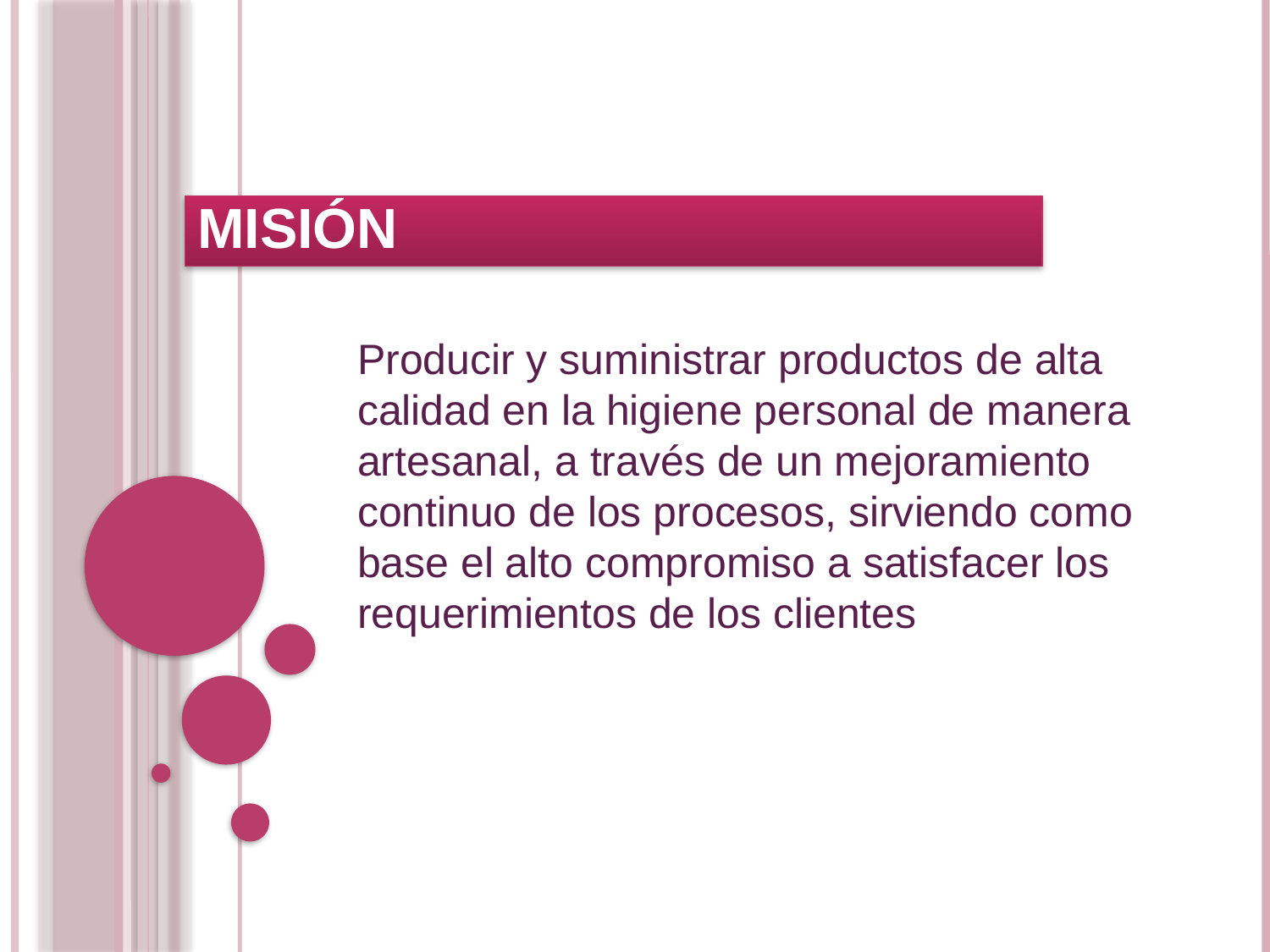

# Misión
Producir y suministrar productos de alta calidad en la higiene personal de manera artesanal, a través de un mejoramiento continuo de los procesos, sirviendo como base el alto compromiso a satisfacer los requerimientos de los clientes